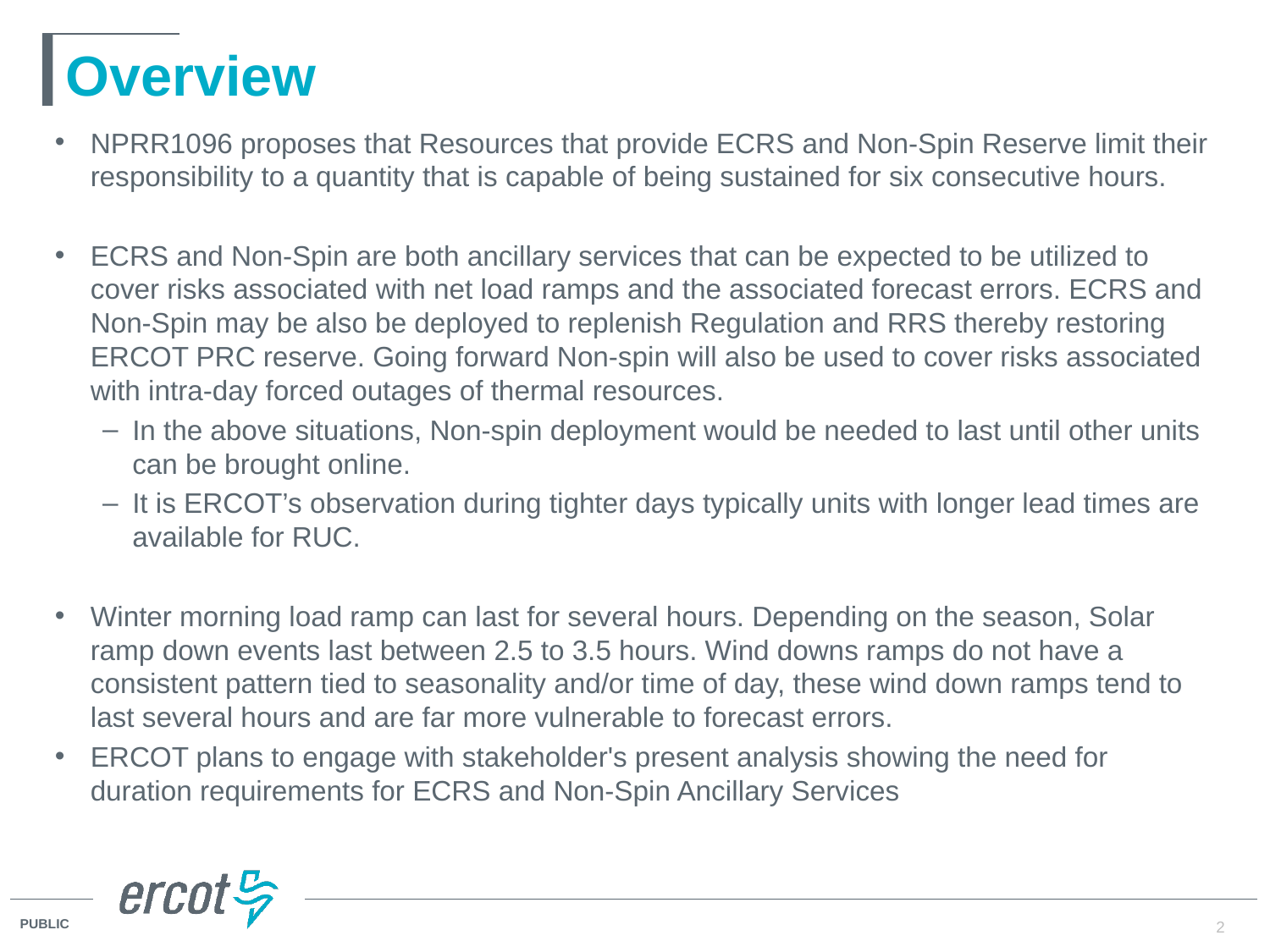

# Overview
NPRR1096 proposes that Resources that provide ECRS and Non-Spin Reserve limit their responsibility to a quantity that is capable of being sustained for six consecutive hours.

ECRS and Non-Spin are both ancillary services that can be expected to be utilized to cover risks associated with net load ramps and the associated forecast errors. ECRS and Non-Spin may be also be deployed to replenish Regulation and RRS thereby restoring ERCOT PRC reserve. Going forward Non-spin will also be used to cover risks associated with intra-day forced outages of thermal resources.
In the above situations, Non-spin deployment would be needed to last until other units can be brought online.
It is ERCOT’s observation during tighter days typically units with longer lead times are available for RUC.

Winter morning load ramp can last for several hours. Depending on the season, Solar ramp down events last between 2.5 to 3.5 hours. Wind downs ramps do not have a consistent pattern tied to seasonality and/or time of day, these wind down ramps tend to last several hours and are far more vulnerable to forecast errors.
ERCOT plans to engage with stakeholder's present analysis showing the need for duration requirements for ECRS and Non-Spin Ancillary Services

2